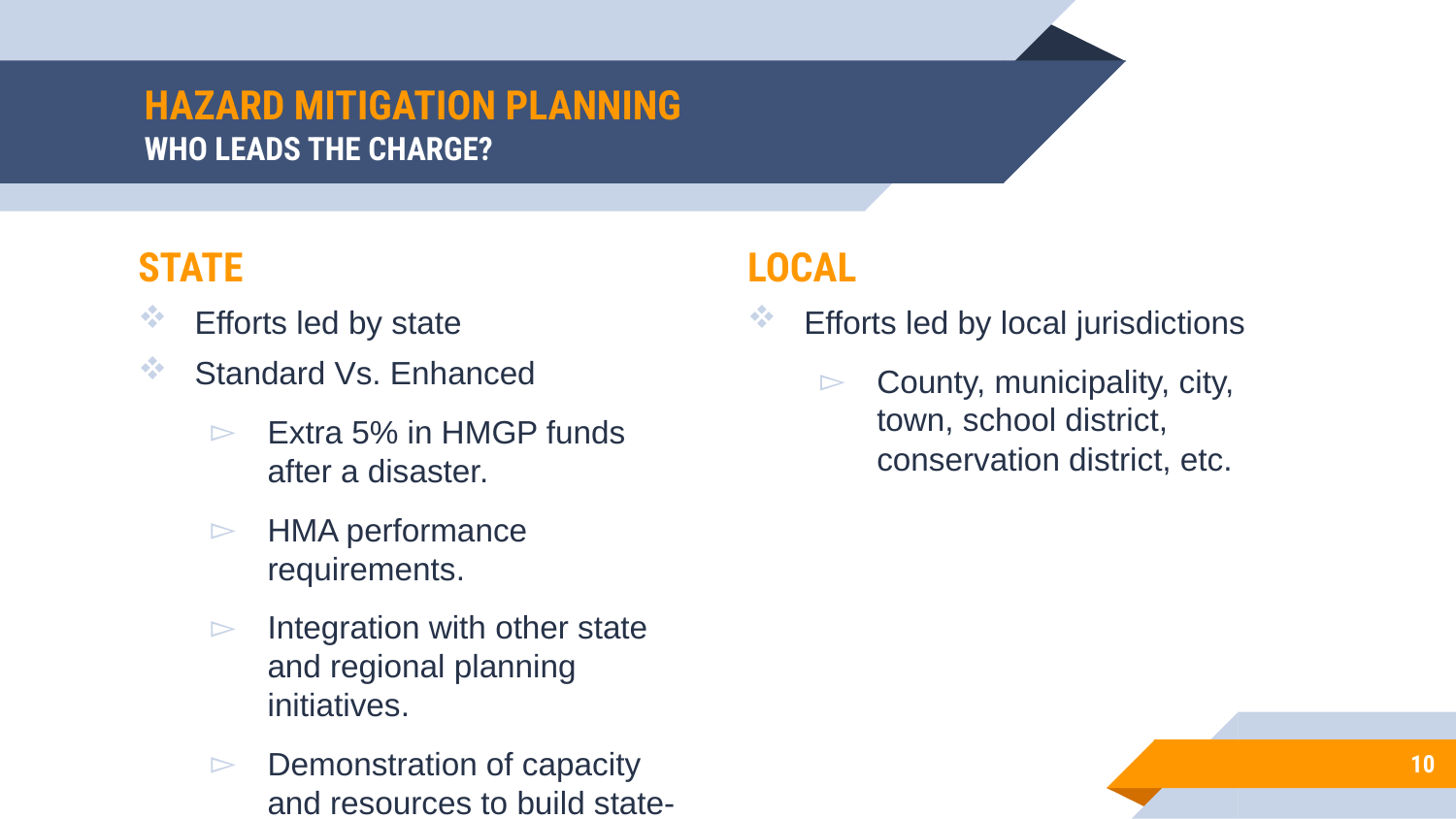

# HAZARD MITIGATION PLANNING WHO LEADS THE CHARGE?
STATE
Efforts led by state
Standard Vs. Enhanced ​
Extra 5% in HMGP funds after a disaster​.
HMA performance requirements​.
Integration with other state and regional planning initiatives.
Demonstration of capacity and resources to build state-wide resilience.

LOCAL
Efforts led by local jurisdictions
County, municipality, city, town, school district, conservation district, etc.
10